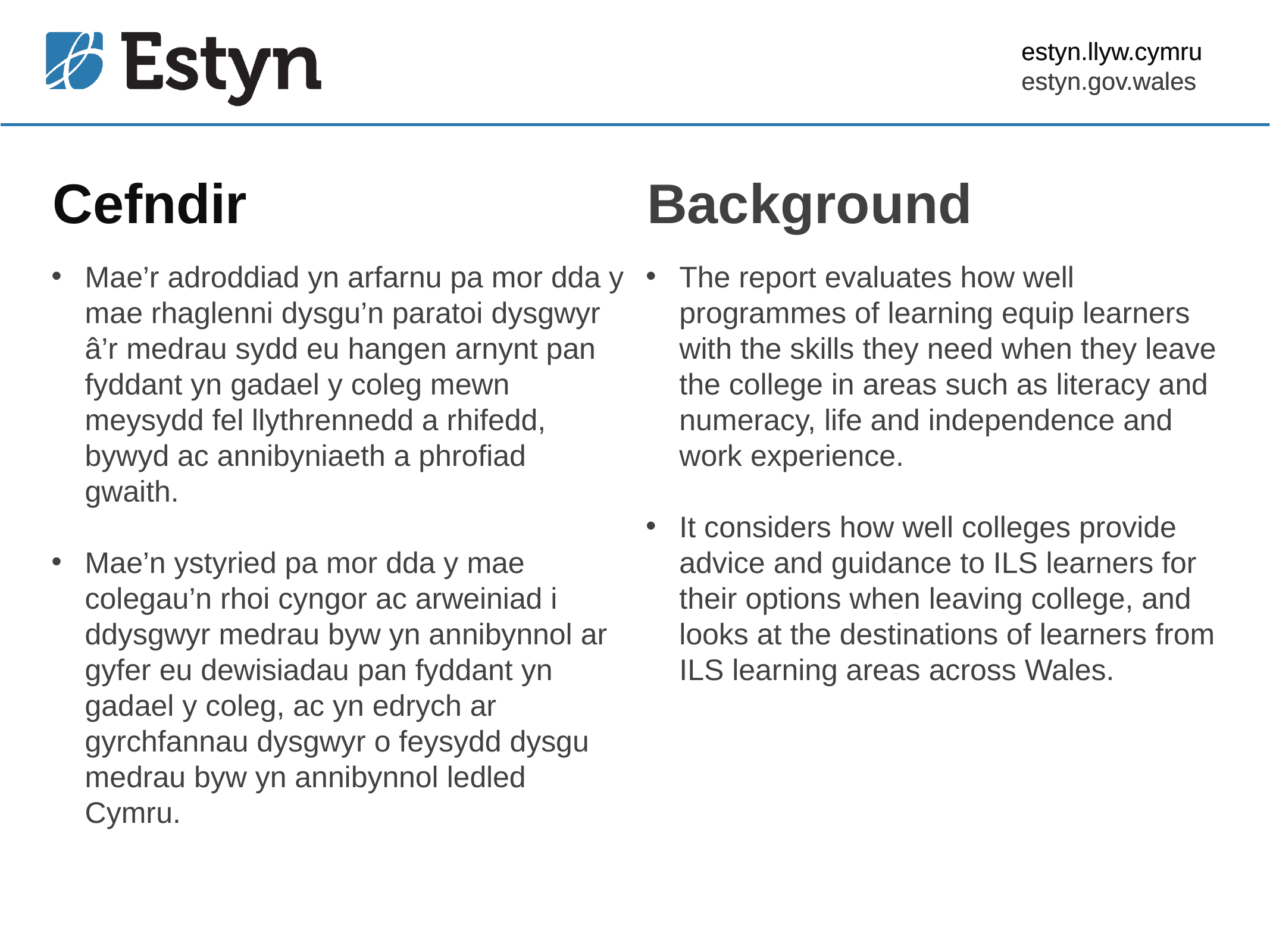

estyn.llyw.cymru
estyn.gov.wales
# Cefndir
Background
Mae’r adroddiad yn arfarnu pa mor dda y mae rhaglenni dysgu’n paratoi dysgwyr â’r medrau sydd eu hangen arnynt pan fyddant yn gadael y coleg mewn meysydd fel llythrennedd a rhifedd, bywyd ac annibyniaeth a phrofiad gwaith.

Mae’n ystyried pa mor dda y mae colegau’n rhoi cyngor ac arweiniad i ddysgwyr medrau byw yn annibynnol ar gyfer eu dewisiadau pan fyddant yn gadael y coleg, ac yn edrych ar gyrchfannau dysgwyr o feysydd dysgu medrau byw yn annibynnol ledled Cymru.

The report evaluates how well programmes of learning equip learners with the skills they need when they leave the college in areas such as literacy and numeracy, life and independence and work experience.

It considers how well colleges provide advice and guidance to ILS learners for their options when leaving college, and looks at the destinations of learners from ILS learning areas across Wales.